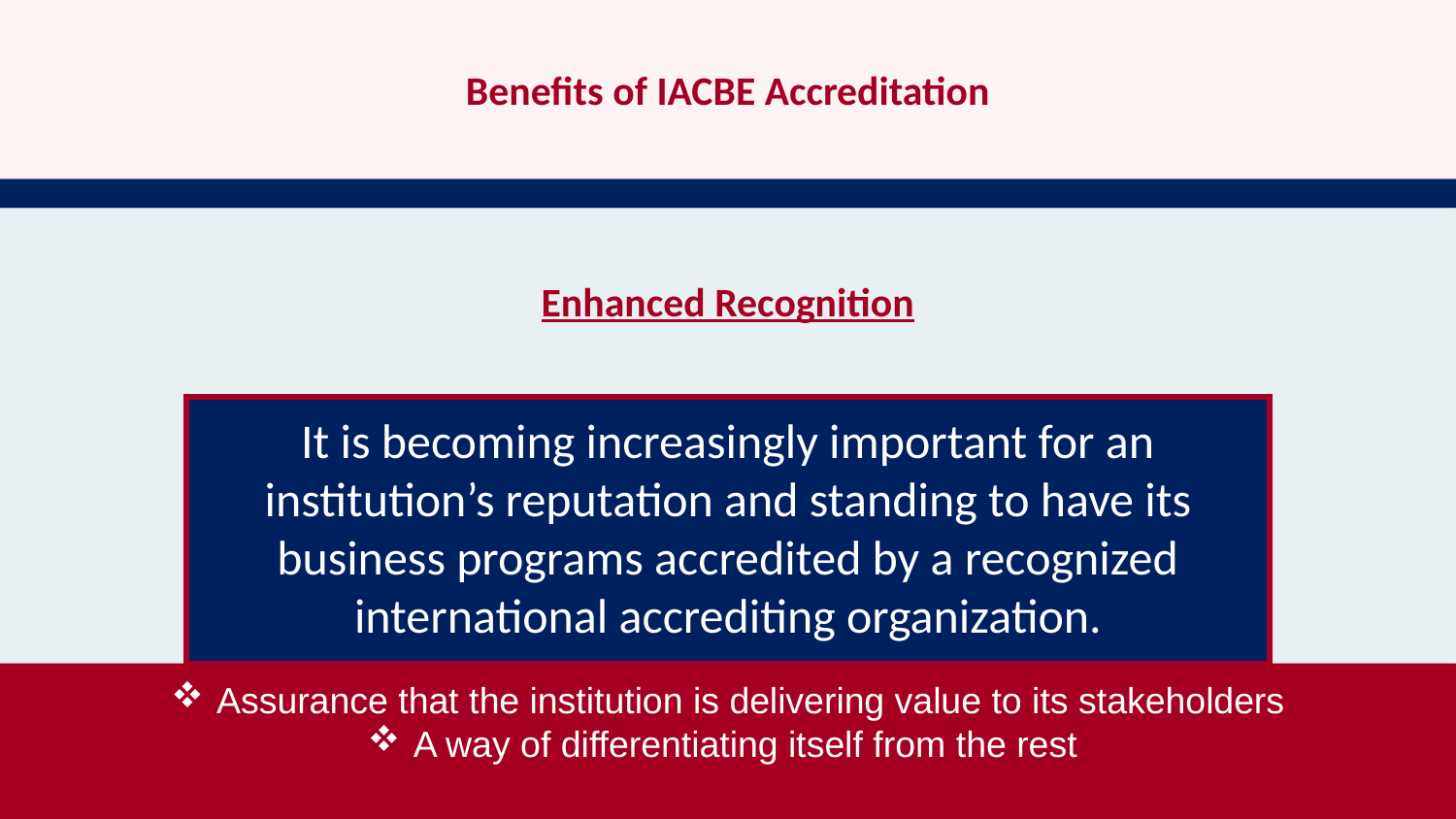

Benefits of IACBE Accreditation

Enhanced Recognition

It is becoming increasingly important for an institution’s reputation and standing to have its business programs accredited by a recognized international accrediting organization.
Assurance that the institution is delivering value to its stakeholders
A way of differentiating itself from the rest